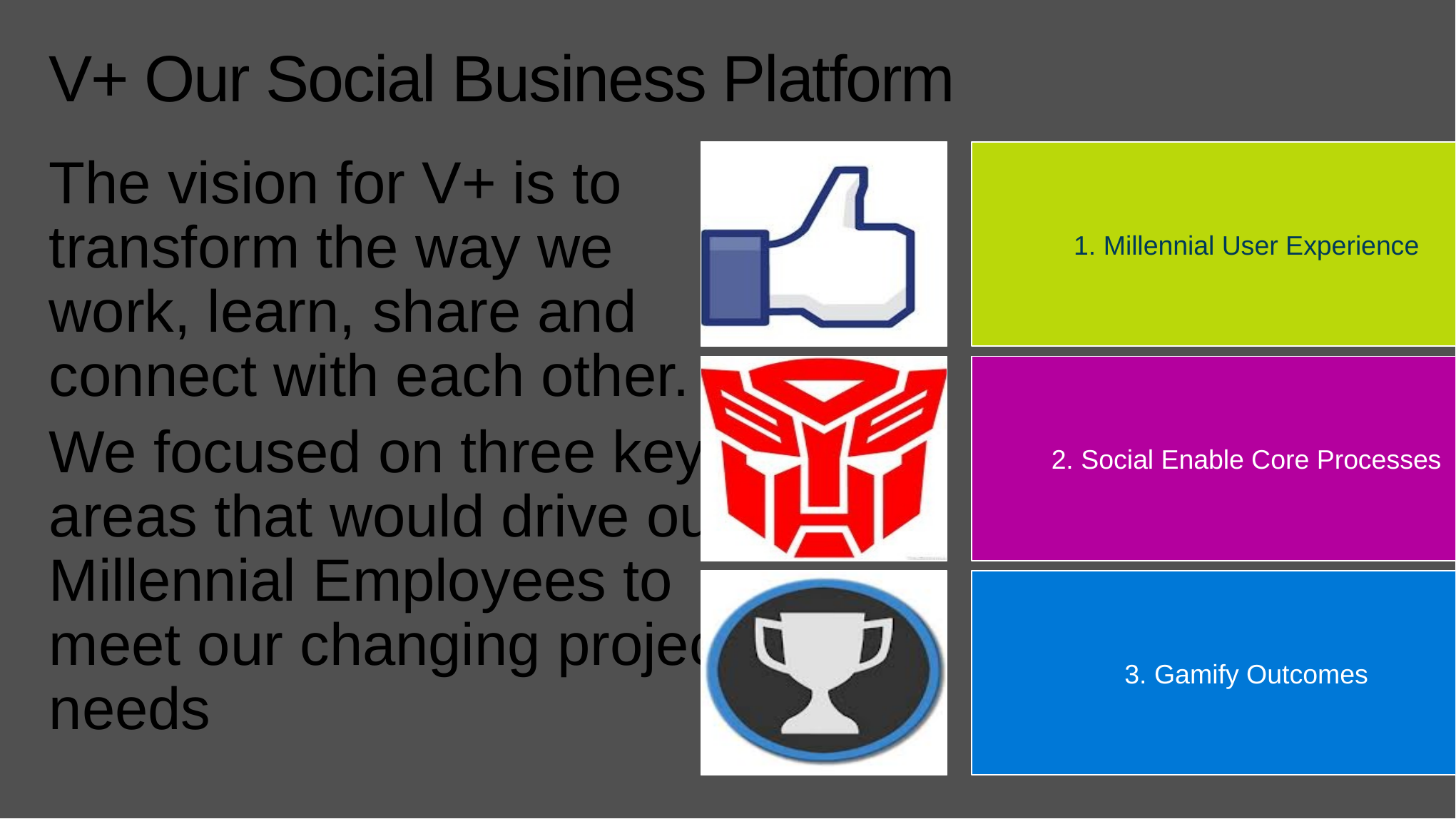

# V+ Our Social Business Platform
The vision for V+ is to transform the way we work, learn, share and connect with each other.
We focused on three key areas that would drive our Millennial Employees to meet our changing project needs
1. Millennial User Experience
2. Social Enable Core Processes
3. Gamify Outcomes